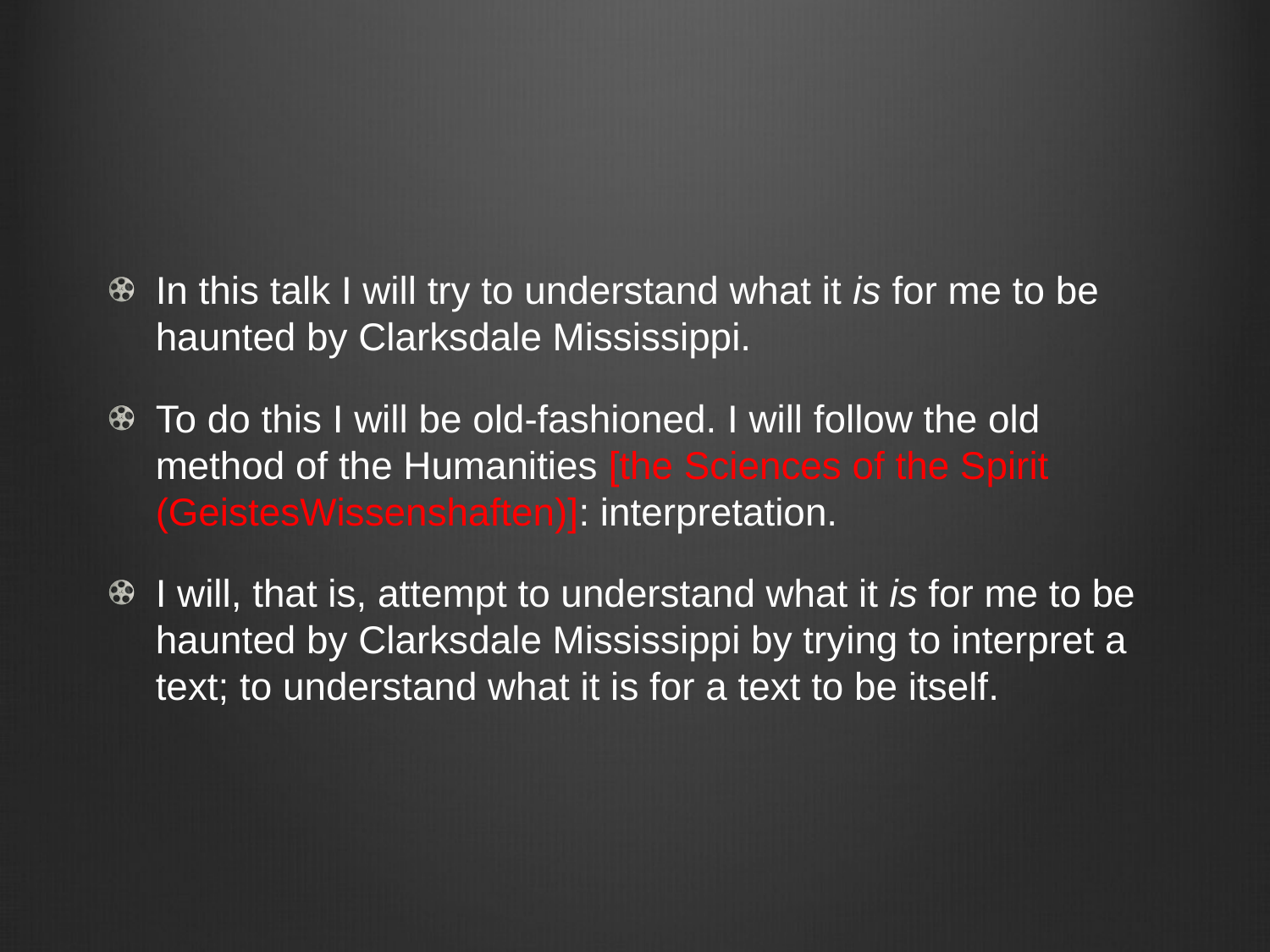

#
In this talk I will try to understand what it is for me to be haunted by Clarksdale Mississippi.
To do this I will be old-fashioned. I will follow the old method of the Humanities [the Sciences of the Spirit (GeistesWissenshaften)]: interpretation.
I will, that is, attempt to understand what it is for me to be haunted by Clarksdale Mississippi by trying to interpret a text; to understand what it is for a text to be itself.